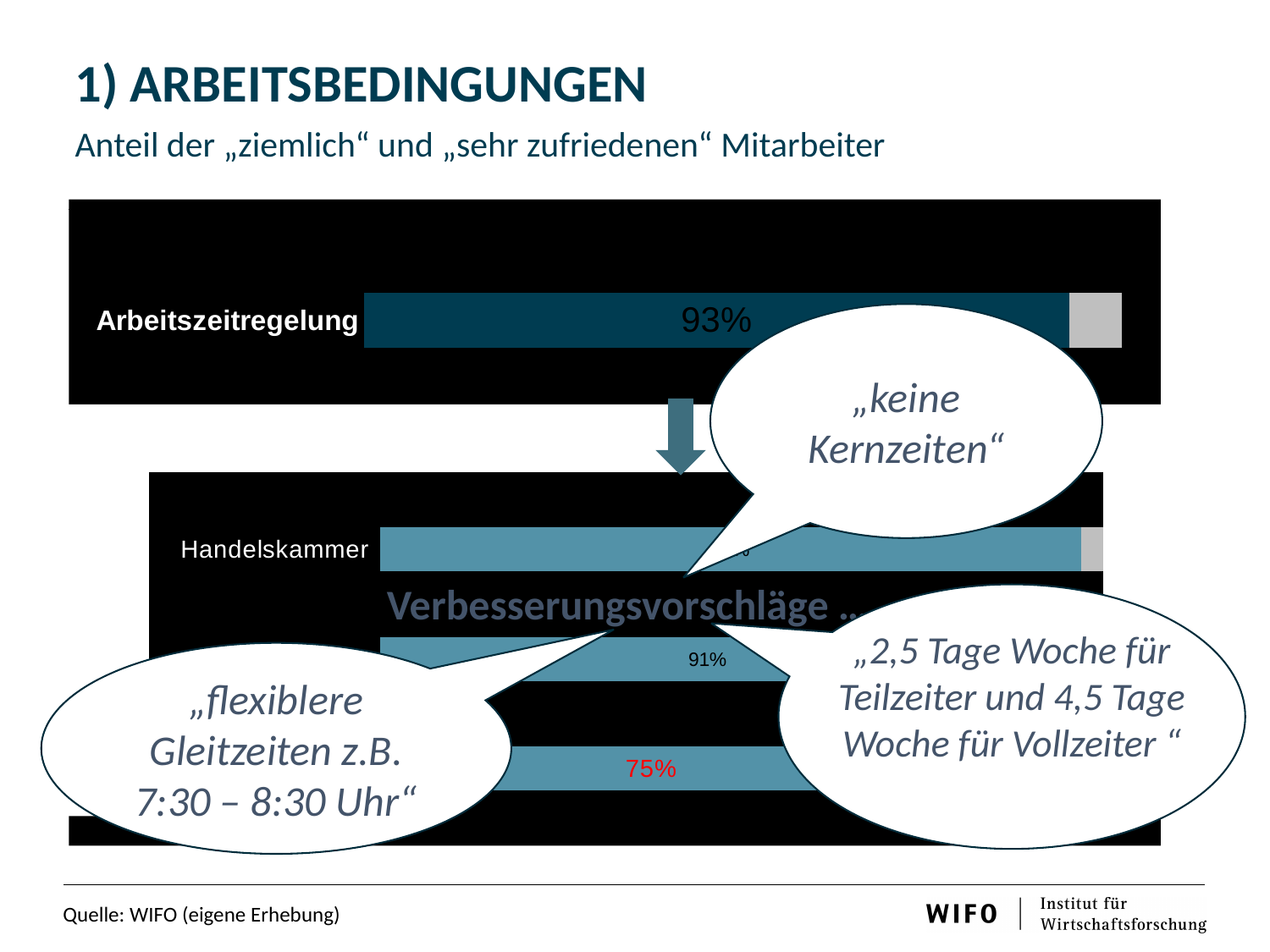

1) ARBEITSBEDINGUNGEN
Anteil der „ziemlich“ und „sehr zufriedenen“ Mitarbeiter

### Chart

| Category | sehr/ziemlich |  |
|---|---|---|
| Arbeitszeitregelung | 0.9299999999999999 | 0.07000000000000013 |
| Arbeitsplatz | 0.9199999999999999 | 0.08000000000000022 |
| Vertretbarer Arbeitsrhythmus | 0.9 | 0.10000000000000009 |
| Ausreichend Pausen | 0.8700000000000013 | 0.13 |
„keine Kernzeiten“

### Chart

| Category | sehr/ziemlich |  |
|---|---|---|
| Handelskammer  | 0.9692307692307686 | 0.03076923076923068 |
| Institut  | 0.90625 | 0.09375000000000029 |
| EOS | 0.7500000000000014 | 0.25 |
Verbesserungsvorschläge …

„2,5 Tage Woche für Teilzeiter und 4,5 Tage Woche für Vollzeiter “
„flexiblere Gleitzeiten z.B. 7:30 – 8:30 Uhr“
Quelle: WIFO (eigene Erhebung)